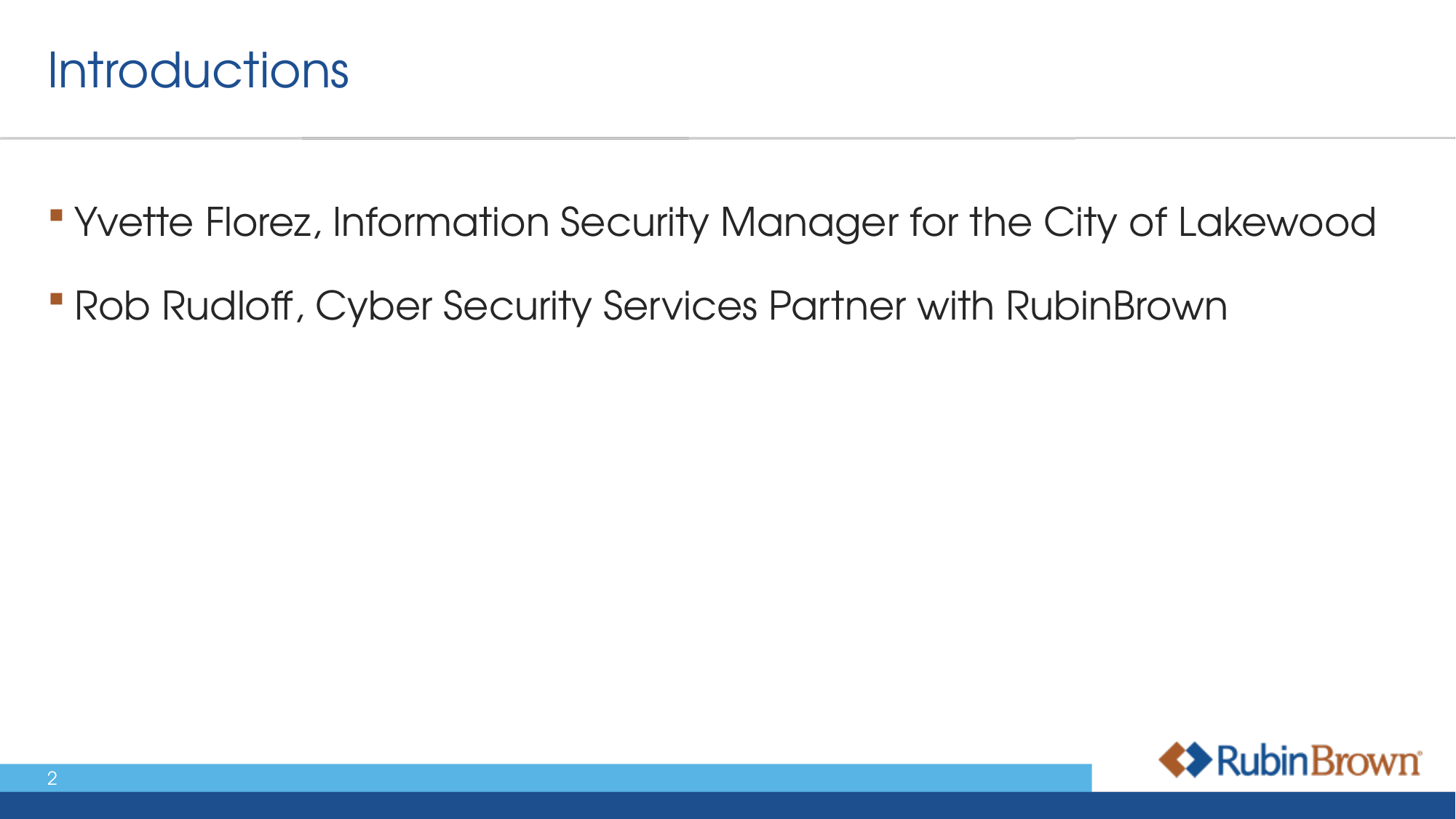

# Introductions
Yvette Florez, Information Security Manager for the City of Lakewood
Rob Rudloff, Cyber Security Services Partner with RubinBrown
2